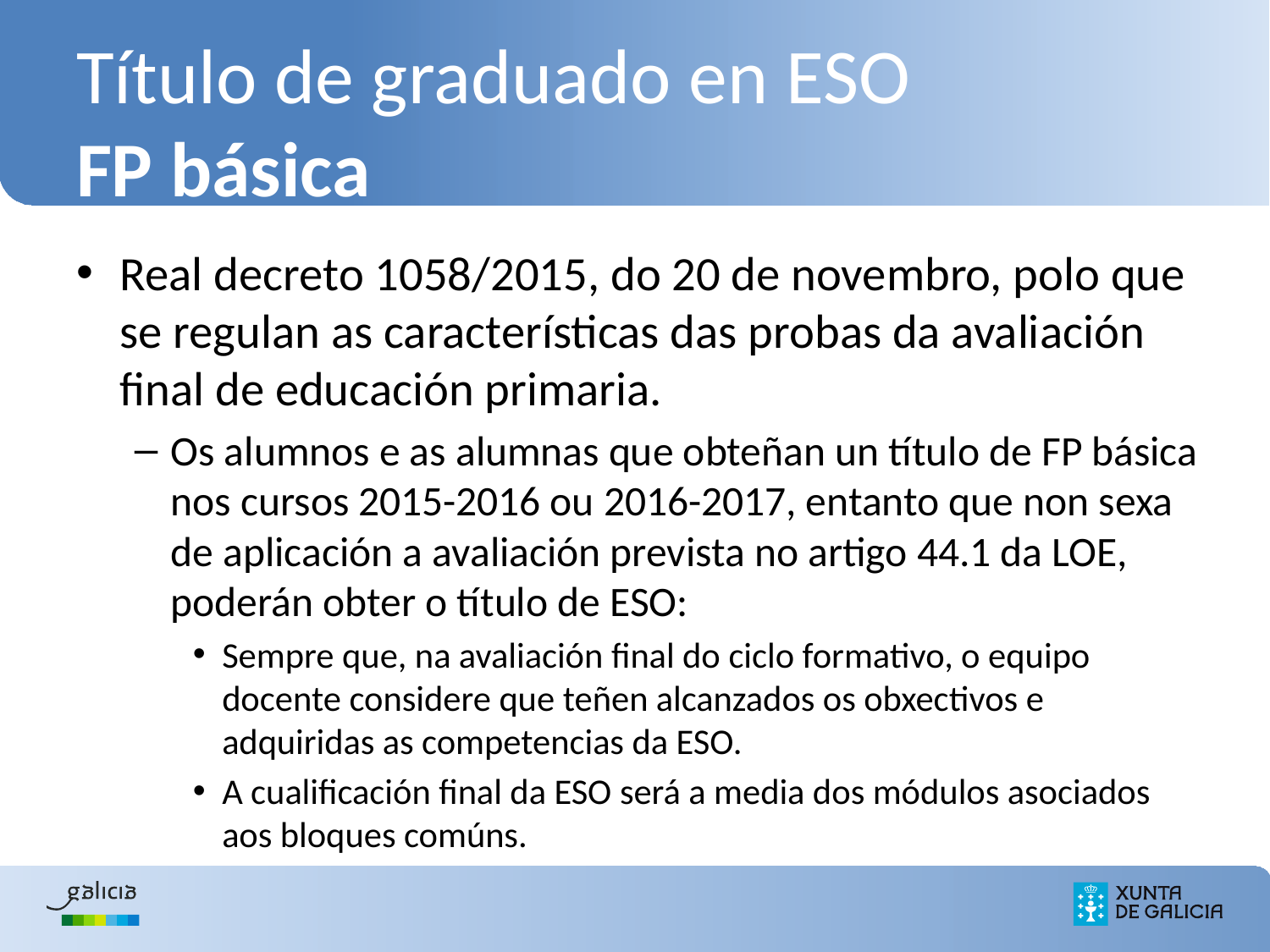

Título de graduado en ESO
FP básica
Real decreto 1058/2015, do 20 de novembro, polo que se regulan as características das probas da avaliación final de educación primaria.
Os alumnos e as alumnas que obteñan un título de FP básica nos cursos 2015-2016 ou 2016-2017, entanto que non sexa de aplicación a avaliación prevista no artigo 44.1 da LOE, poderán obter o título de ESO:
Sempre que, na avaliación final do ciclo formativo, o equipo docente considere que teñen alcanzados os obxectivos e adquiridas as competencias da ESO.
A cualificación final da ESO será a media dos módulos asociados aos bloques comúns.